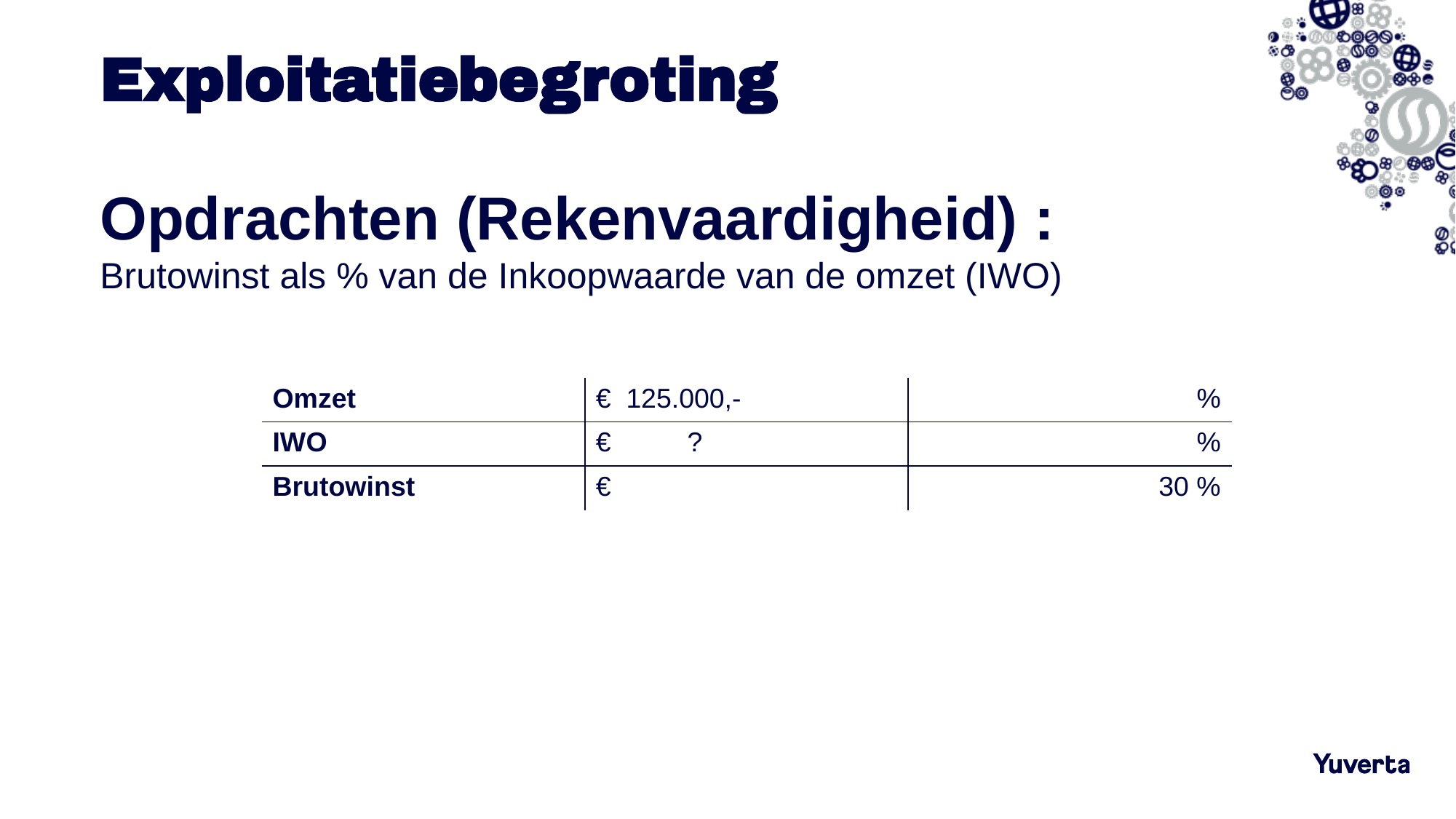

# Exploitatiebegroting
Opdrachten (Rekenvaardigheid) :
Brutowinst als % van de Inkoopwaarde van de omzet (IWO)

| Omzet | € 125.000,- | % |
| --- | --- | --- |
| IWO | € ? | % |
| Brutowinst | € | 30 % |